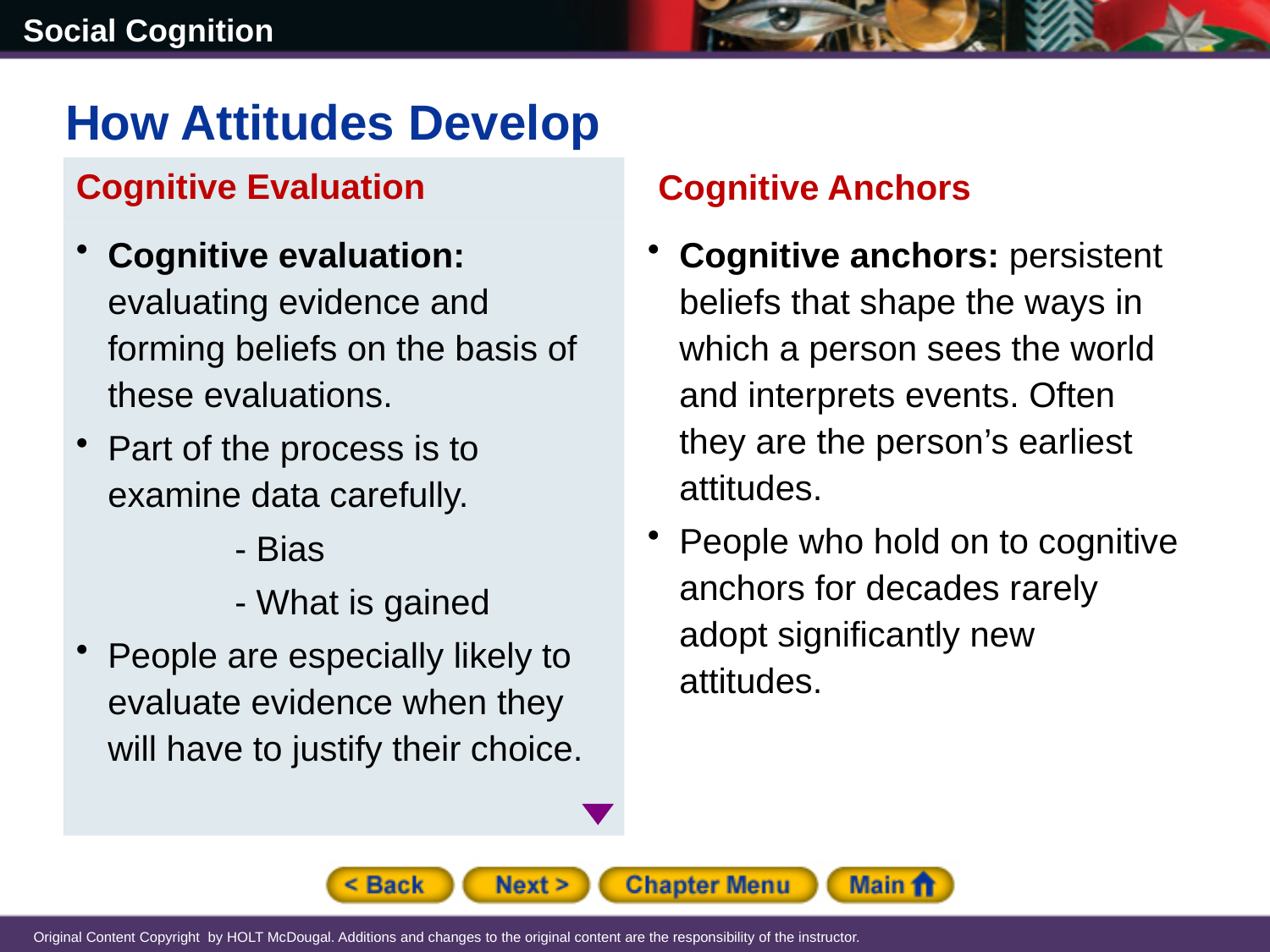

How Attitudes Develop
Cognitive Evaluation
Cognitive evaluation: evaluating evidence and forming beliefs on the basis of these evaluations.
Part of the process is to examine data carefully.
		- Bias
		- What is gained
People are especially likely to evaluate evidence when they will have to justify their choice.
Cognitive Anchors
Cognitive anchors: persistent beliefs that shape the ways in which a person sees the world and interprets events. Often they are the person’s earliest attitudes.
People who hold on to cognitive anchors for decades rarely adopt significantly new attitudes.